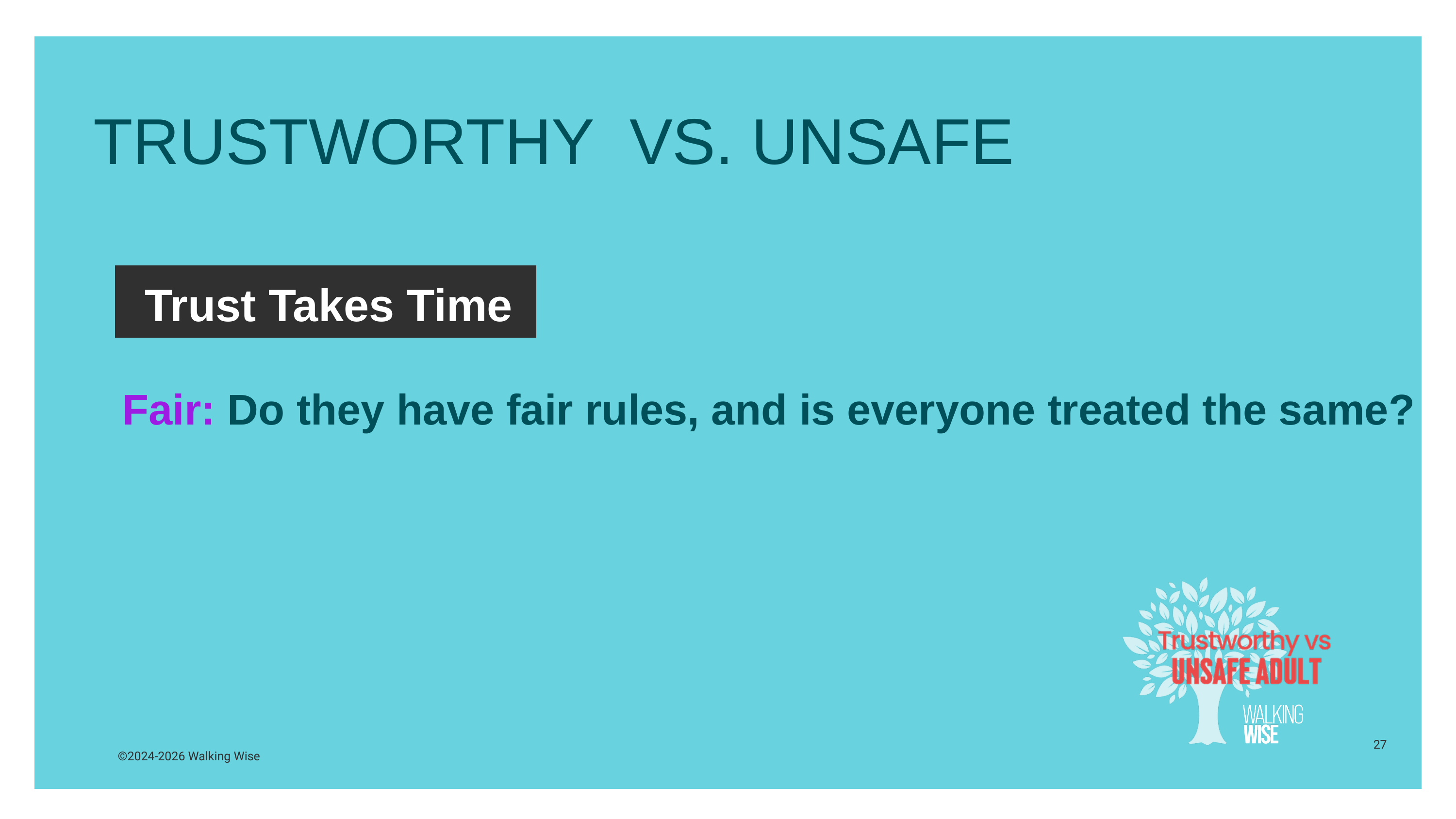

TRUSTWORTHY  VS. UNSAFE

Trust Takes Time
Fair: Do they have fair rules, and is everyone treated the same?

27
©2024-2026 Walking Wise